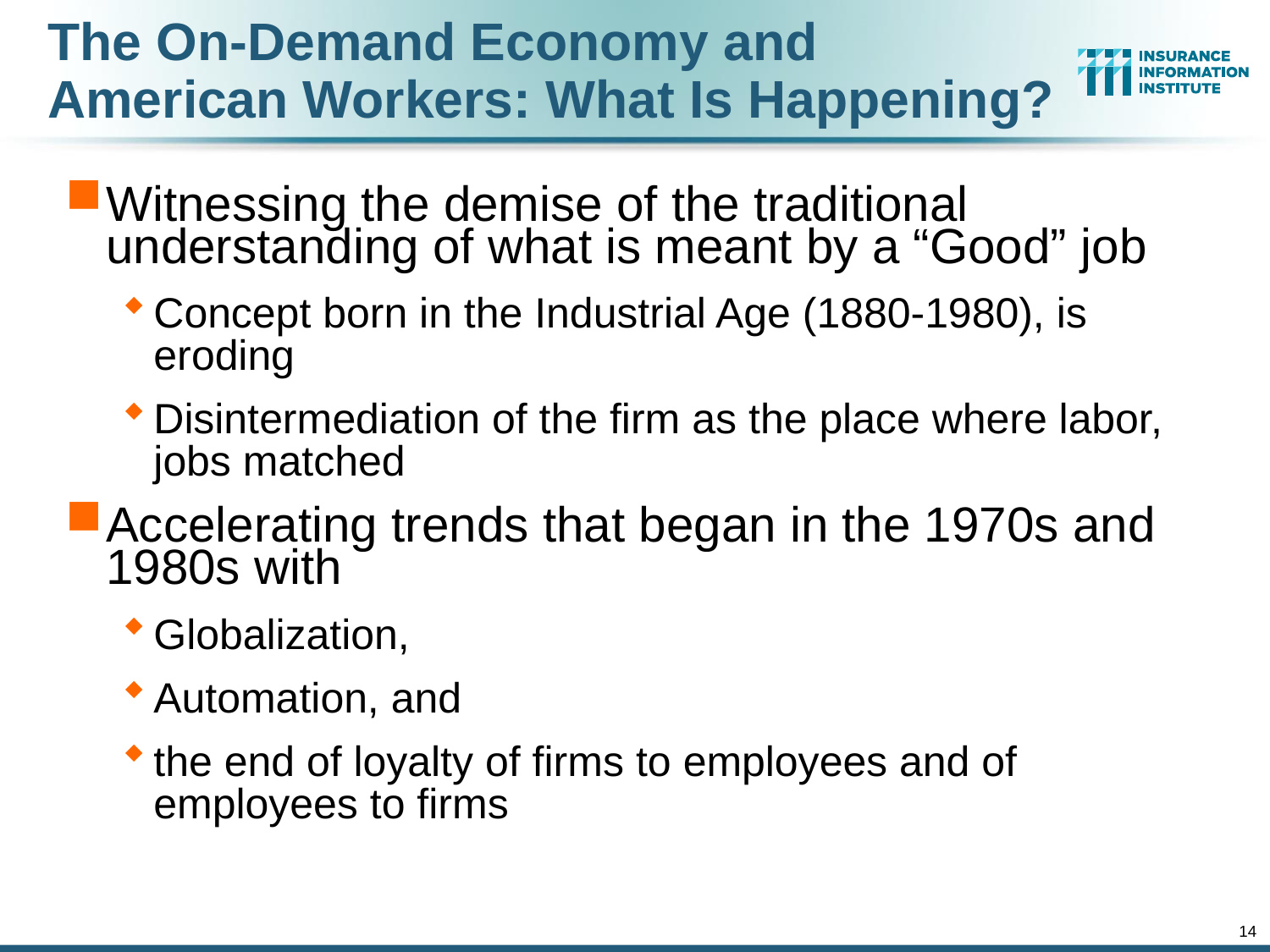

The On-Demand Economy and American Workers: What Is Happening?

Witnessing the demise of the traditional understanding of what is meant by a “Good” job
Concept born in the Industrial Age (1880-1980), is eroding
Disintermediation of the firm as the place where labor, jobs matched
Accelerating trends that began in the 1970s and 1980s with
Globalization,
Automation, and
the end of loyalty of firms to employees and of employees to firms
14
12/01/09 - 9pm
eSlide – P6466 – The Financial Crisis and the Future of the P/C